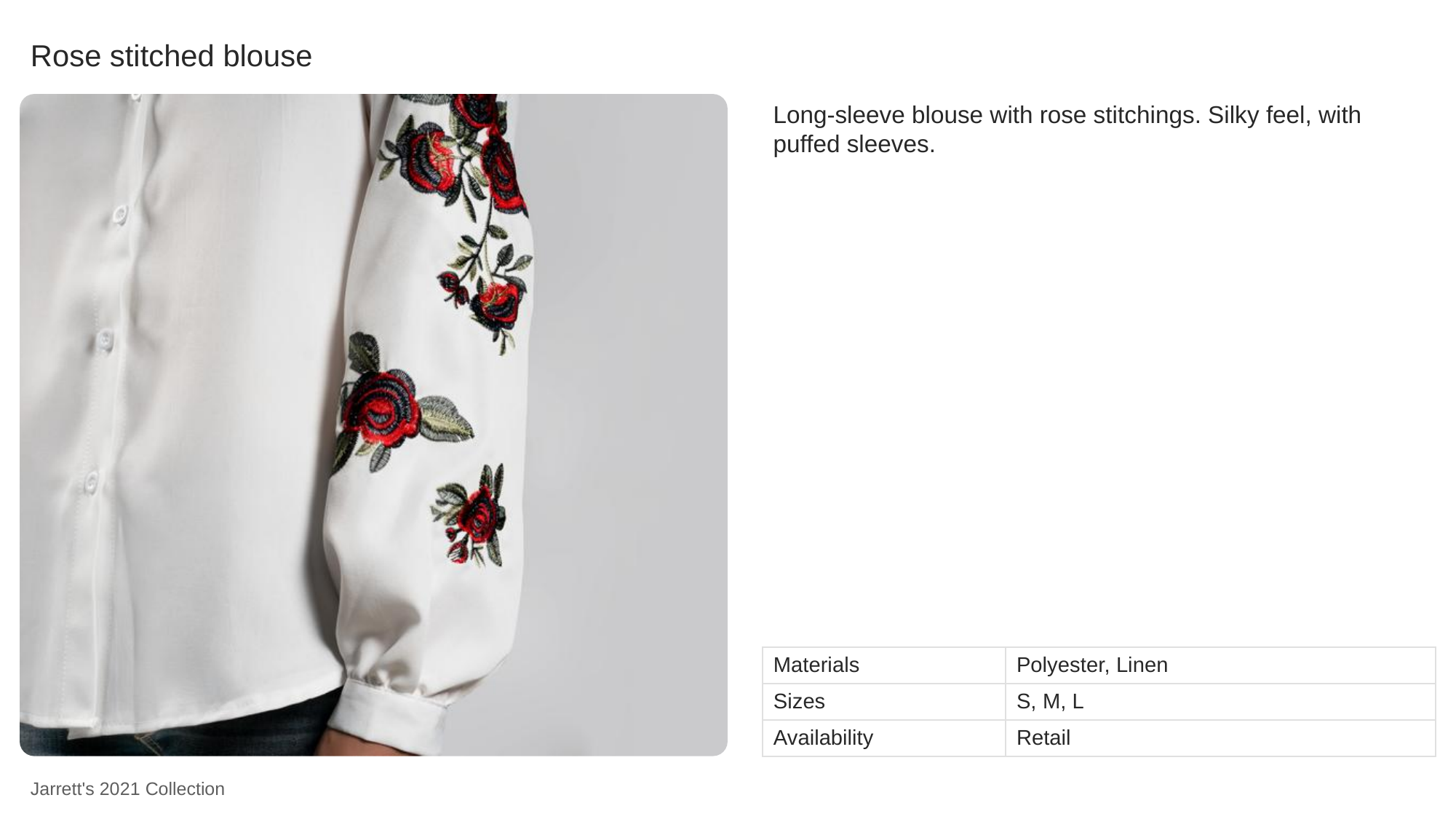

Rose stitched blouse

Long-sleeve blouse with rose stitchings. Silky feel, with puffed sleeves.
| Materials | Polyester, Linen |
| --- | --- |
| Sizes | S, M, L |
| Availability | Retail |
Jarrett's 2021 Collection